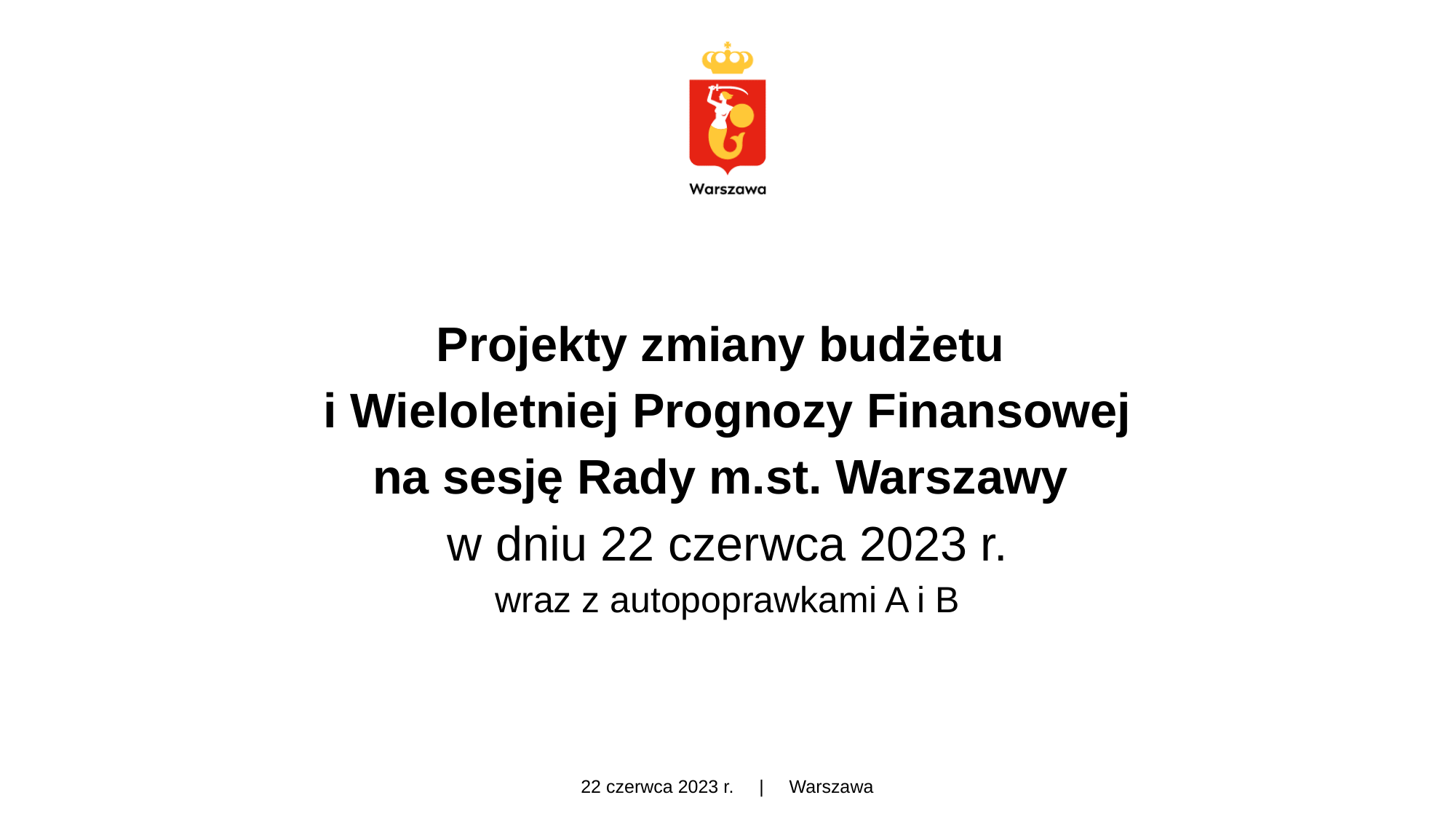

# Projekty zmiany budżetu i Wieloletniej Prognozy Finansowej na sesję Rady m.st. Warszawy w dniu 22 czerwca 2023 r. wraz z autopoprawkami A i B
22 czerwca 2023 r.     |     Warszawa